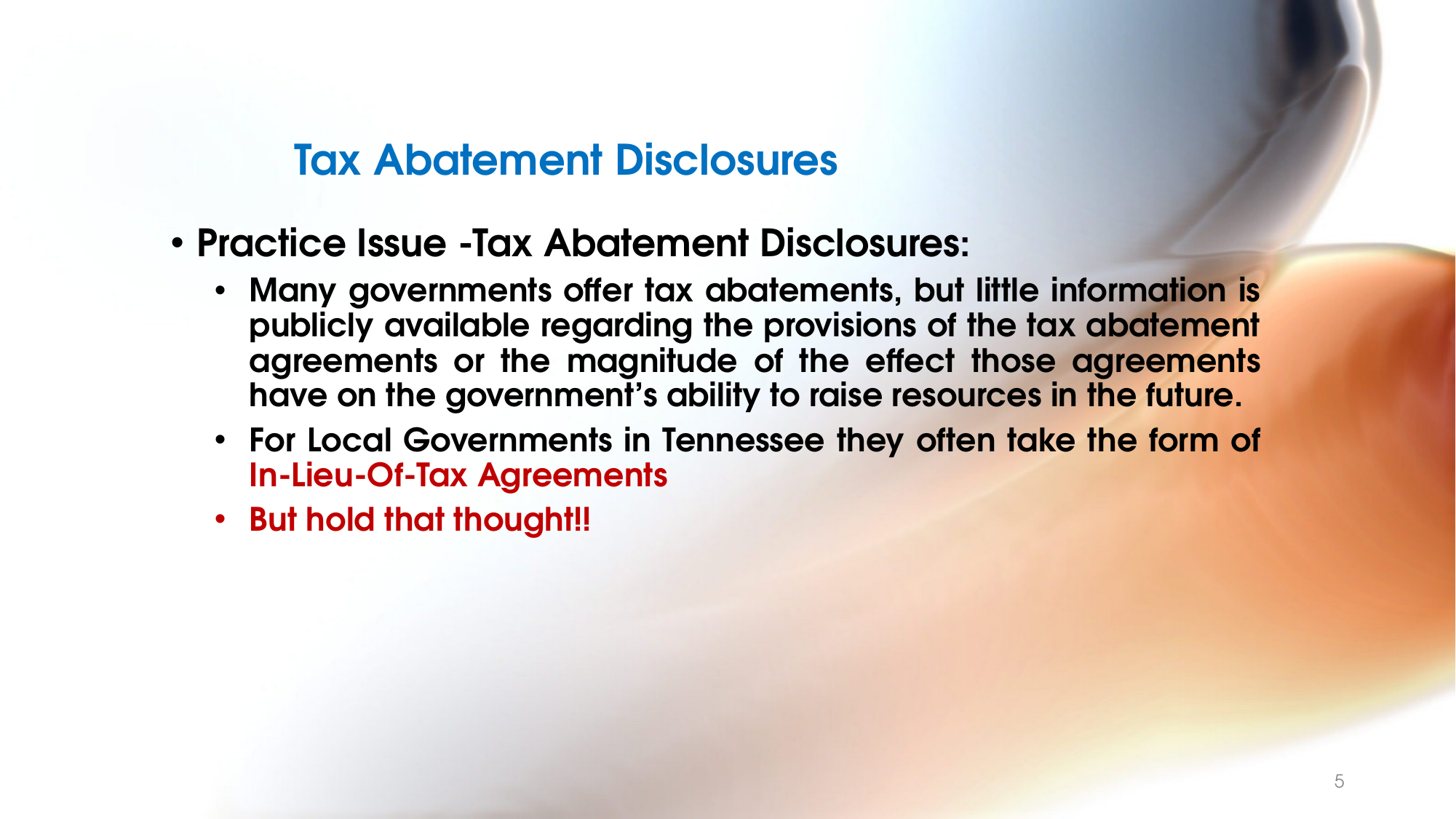

# Tax Abatement Disclosures
Practice Issue -Tax Abatement Disclosures:
Many governments offer tax abatements, but little information is publicly available regarding the provisions of the tax abatement agreements or the magnitude of the effect those agreements have on the government’s ability to raise resources in the future.
For Local Governments in Tennessee they often take the form of In-Lieu-Of-Tax Agreements
But hold that thought!!

5